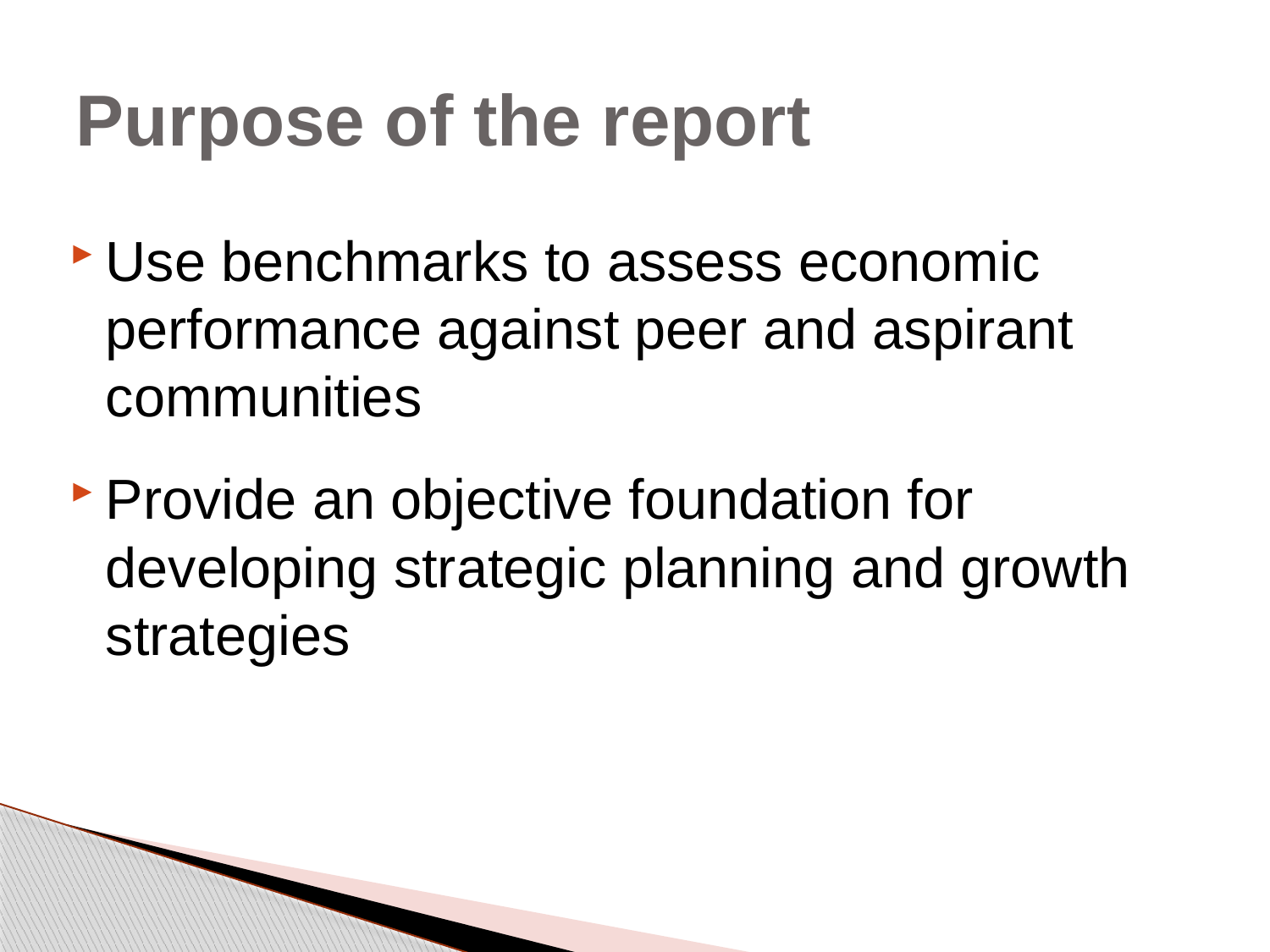

# Purpose of the report

Use benchmarks to assess economic performance against peer and aspirant communities

Provide an objective foundation for developing strategic planning and growth strategies